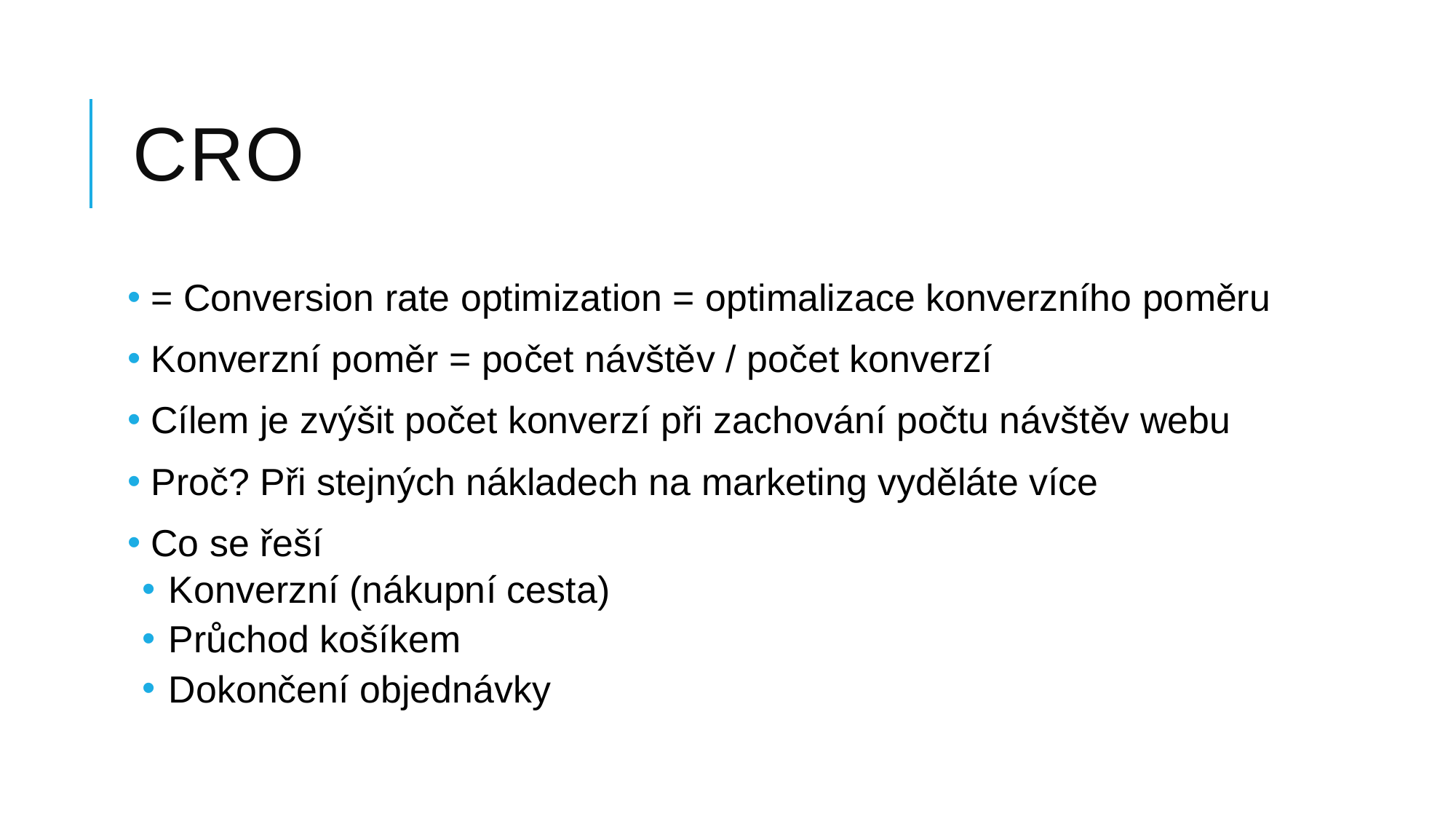

# CRO
 = Conversion rate optimization = optimalizace konverzního poměru
 Konverzní poměr = počet návštěv / počet konverzí
 Cílem je zvýšit počet konverzí při zachování počtu návštěv webu
 Proč? Při stejných nákladech na marketing vyděláte více
 Co se řeší
 Konverzní (nákupní cesta)
 Průchod košíkem
 Dokončení objednávky